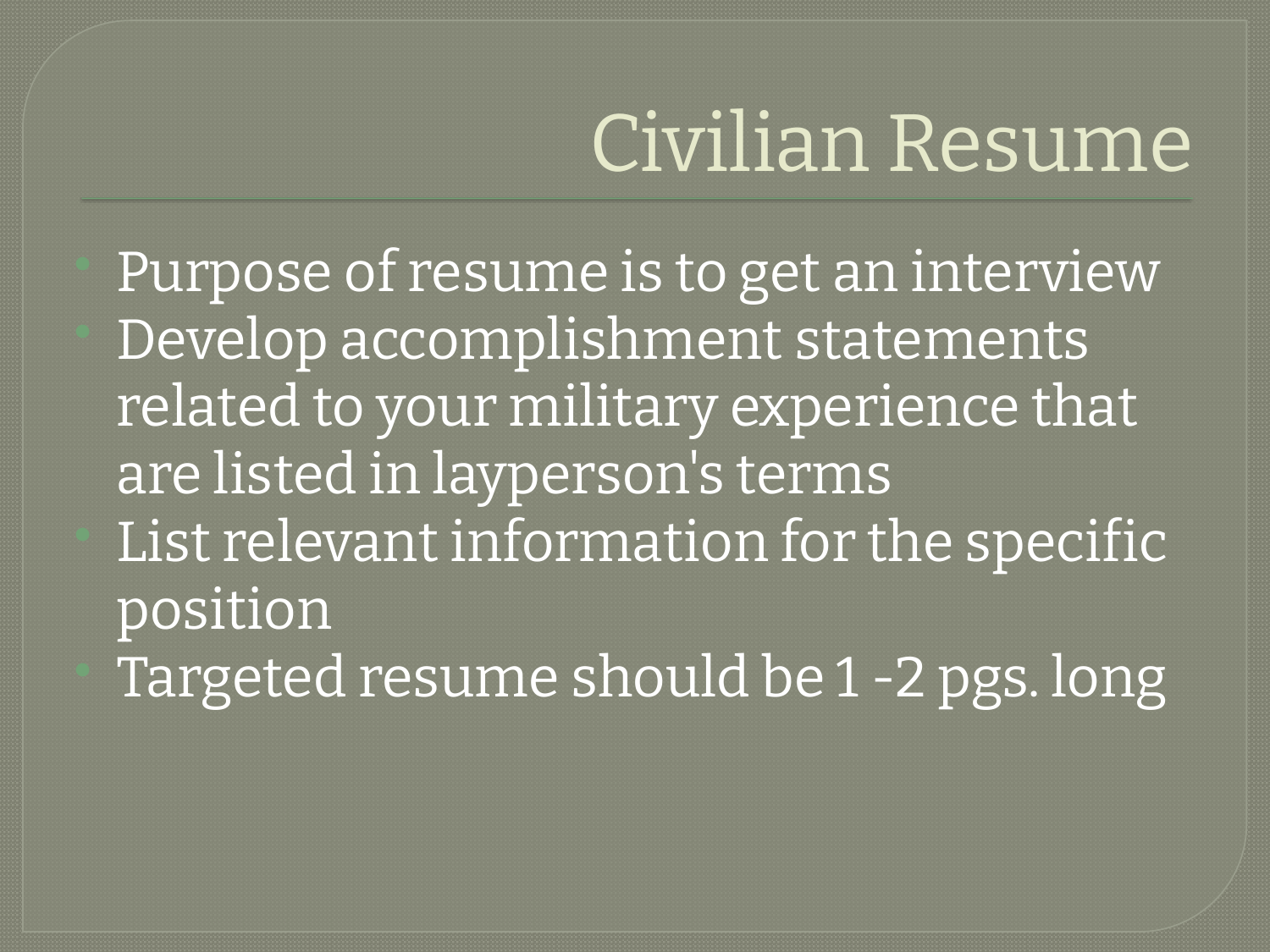

# Civilian Resume
Purpose of resume is to get an interview
Develop accomplishment statements related to your military experience that are listed in layperson's terms
List relevant information for the specific position
Targeted resume should be 1 -2 pgs. long